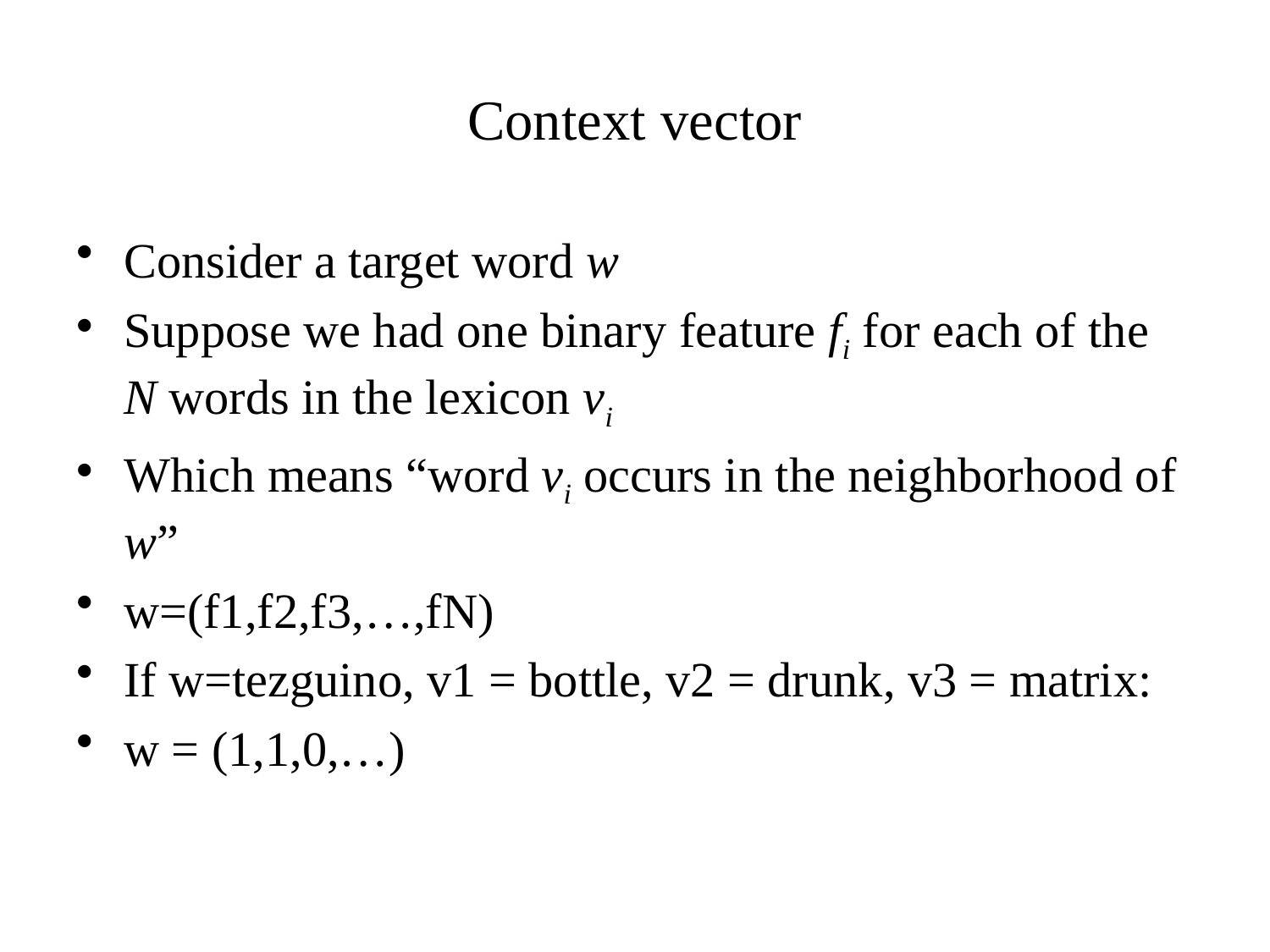

# Context vector
Consider a target word w
Suppose we had one binary feature fi for each of the N words in the lexicon vi
Which means “word vi occurs in the neighborhood of w”
w=(f1,f2,f3,…,fN)
If w=tezguino, v1 = bottle, v2 = drunk, v3 = matrix:
w = (1,1,0,…)